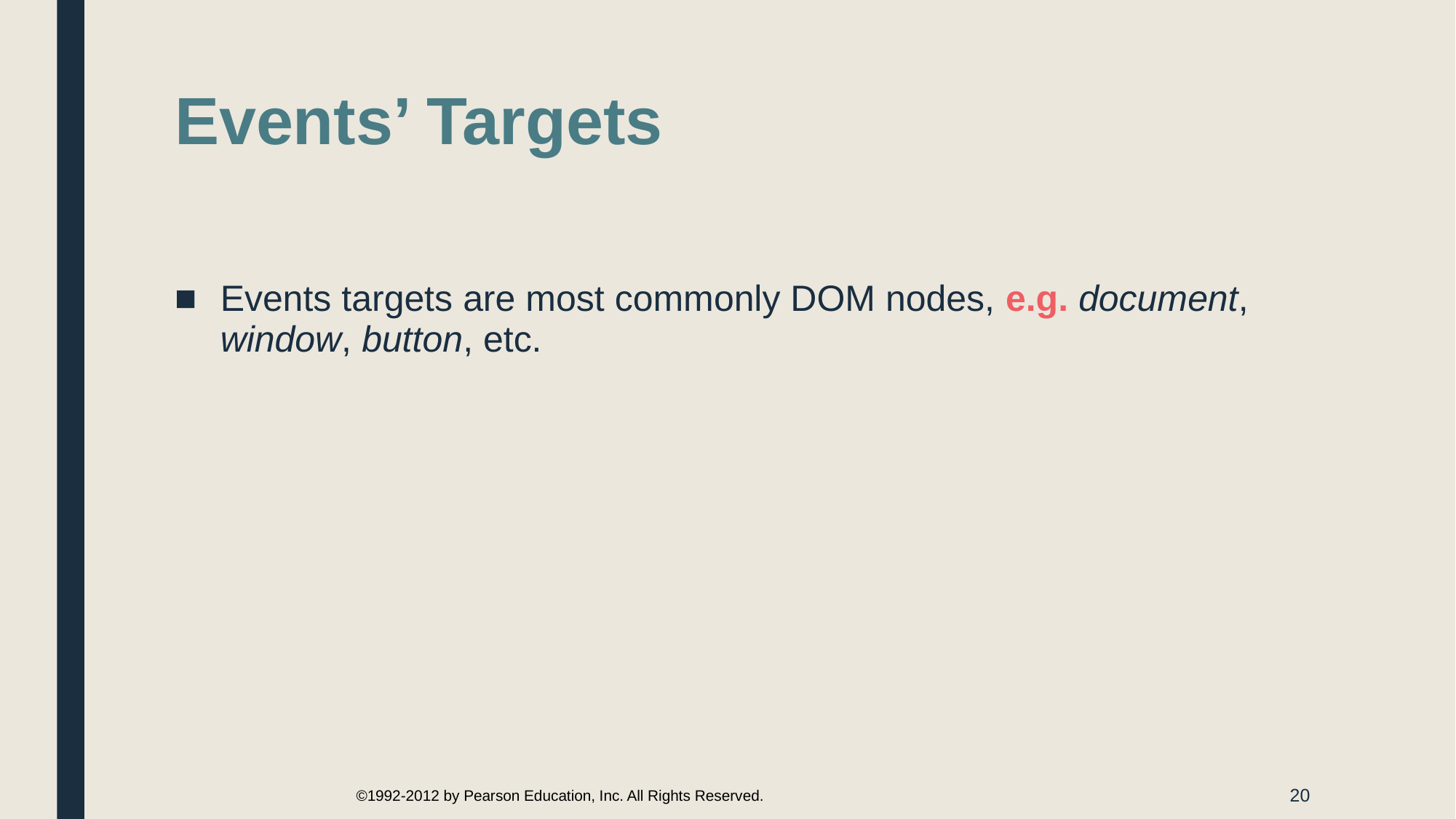

# Events’ Targets
Events targets are most commonly DOM nodes, e.g. document, window, button, etc.
©1992-2012 by Pearson Education, Inc. All Rights Reserved.
20